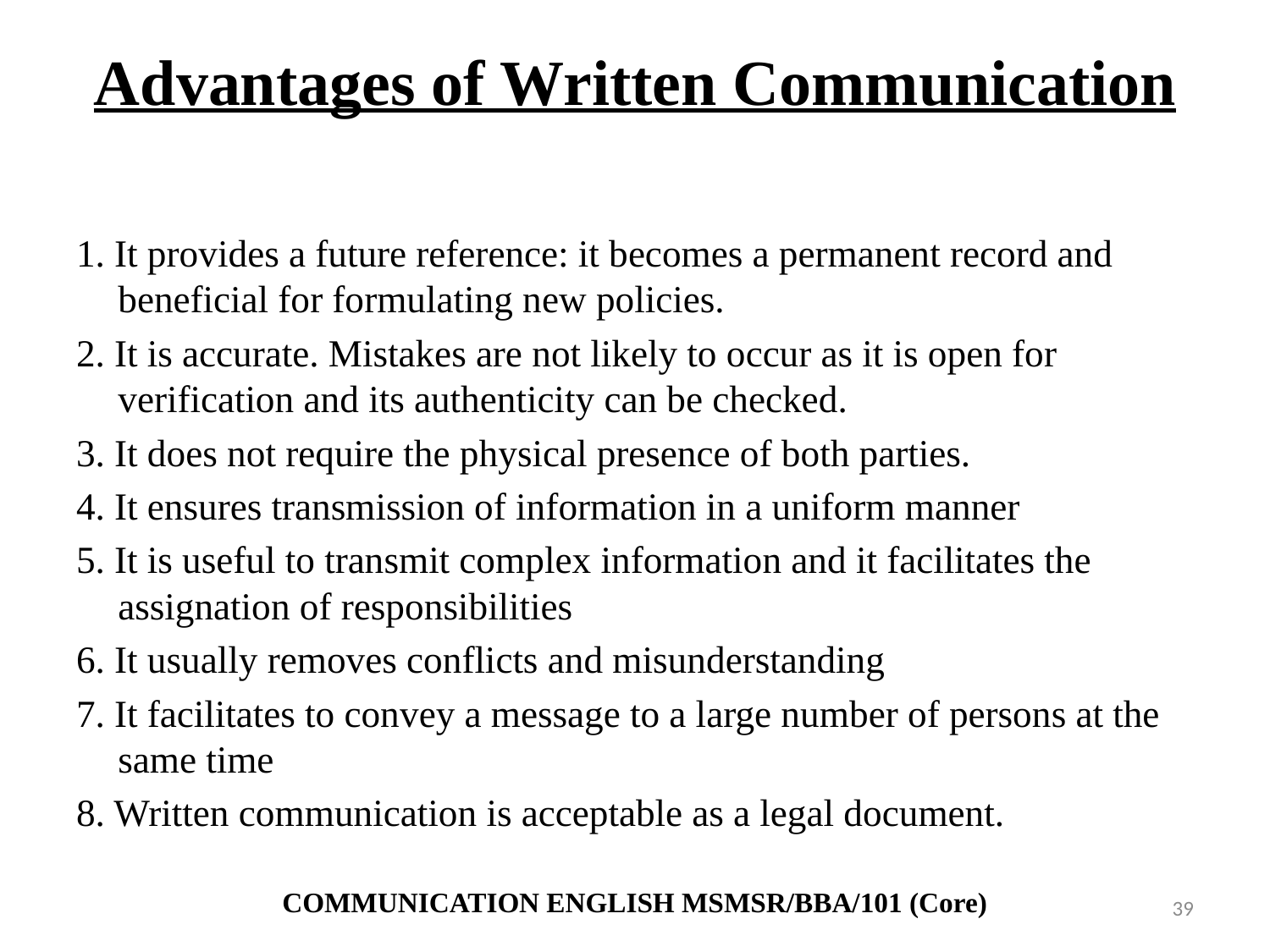

# Advantages of Written Communication
1. It provides a future reference: it becomes a permanent record and beneficial for formulating new policies.
2. It is accurate. Mistakes are not likely to occur as it is open for verification and its authenticity can be checked.
3. It does not require the physical presence of both parties.
4. It ensures transmission of information in a uniform manner
5. It is useful to transmit complex information and it facilitates the assignation of responsibilities
6. It usually removes conflicts and misunderstanding
7. It facilitates to convey a message to a large number of persons at the same time
8. Written communication is acceptable as a legal document.

COMMUNICATION ENGLISH MSMSR/BBA/101 (Core)
39